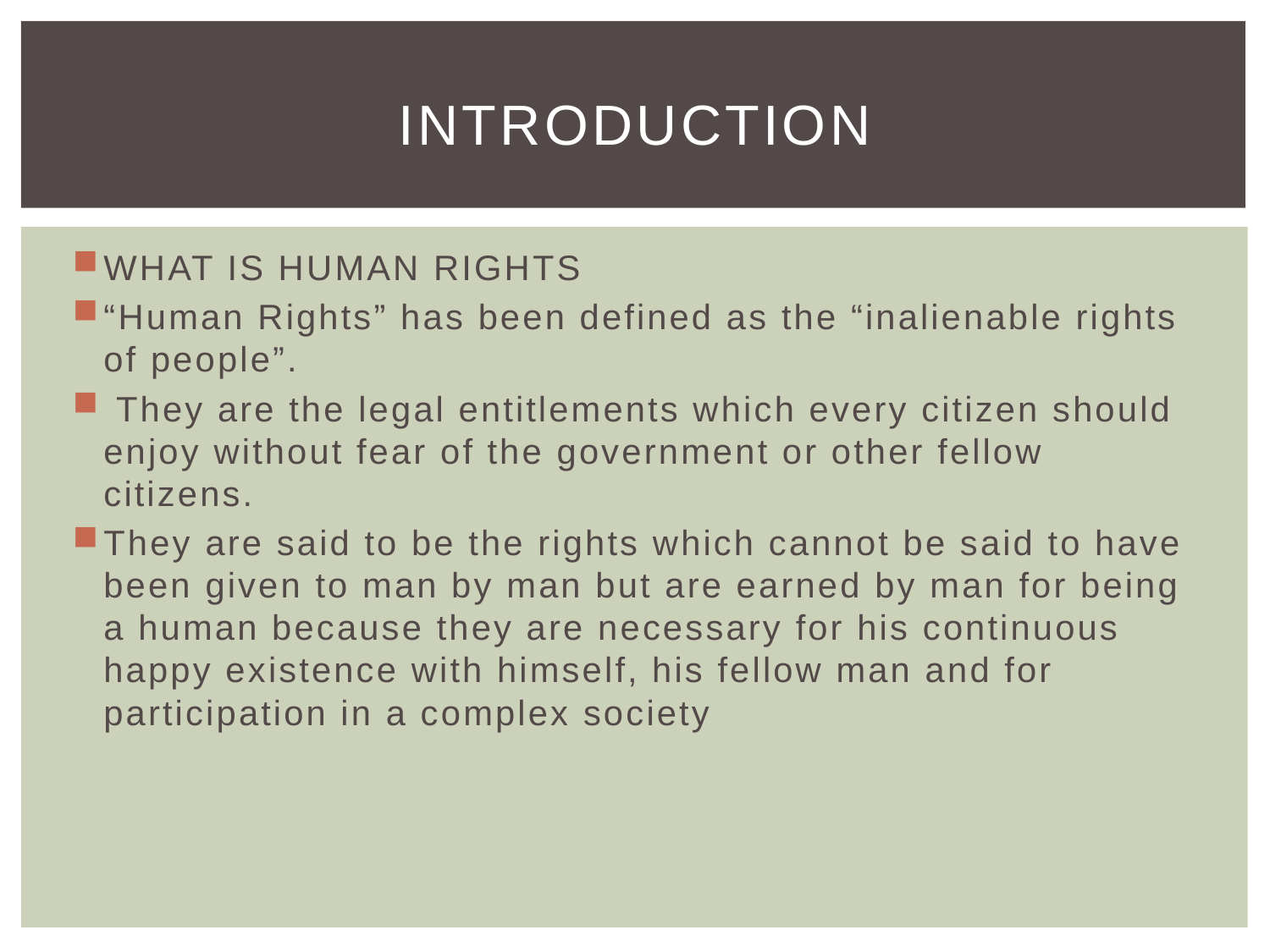

# INTRODUCTION
WHAT IS HUMAN RIGHTS
“Human Rights” has been defined as the “inalienable rights of people”.
 They are the legal entitlements which every citizen should enjoy without fear of the government or other fellow citizens.
They are said to be the rights which cannot be said to have been given to man by man but are earned by man for being a human because they are necessary for his continuous happy existence with himself, his fellow man and for participation in a complex society